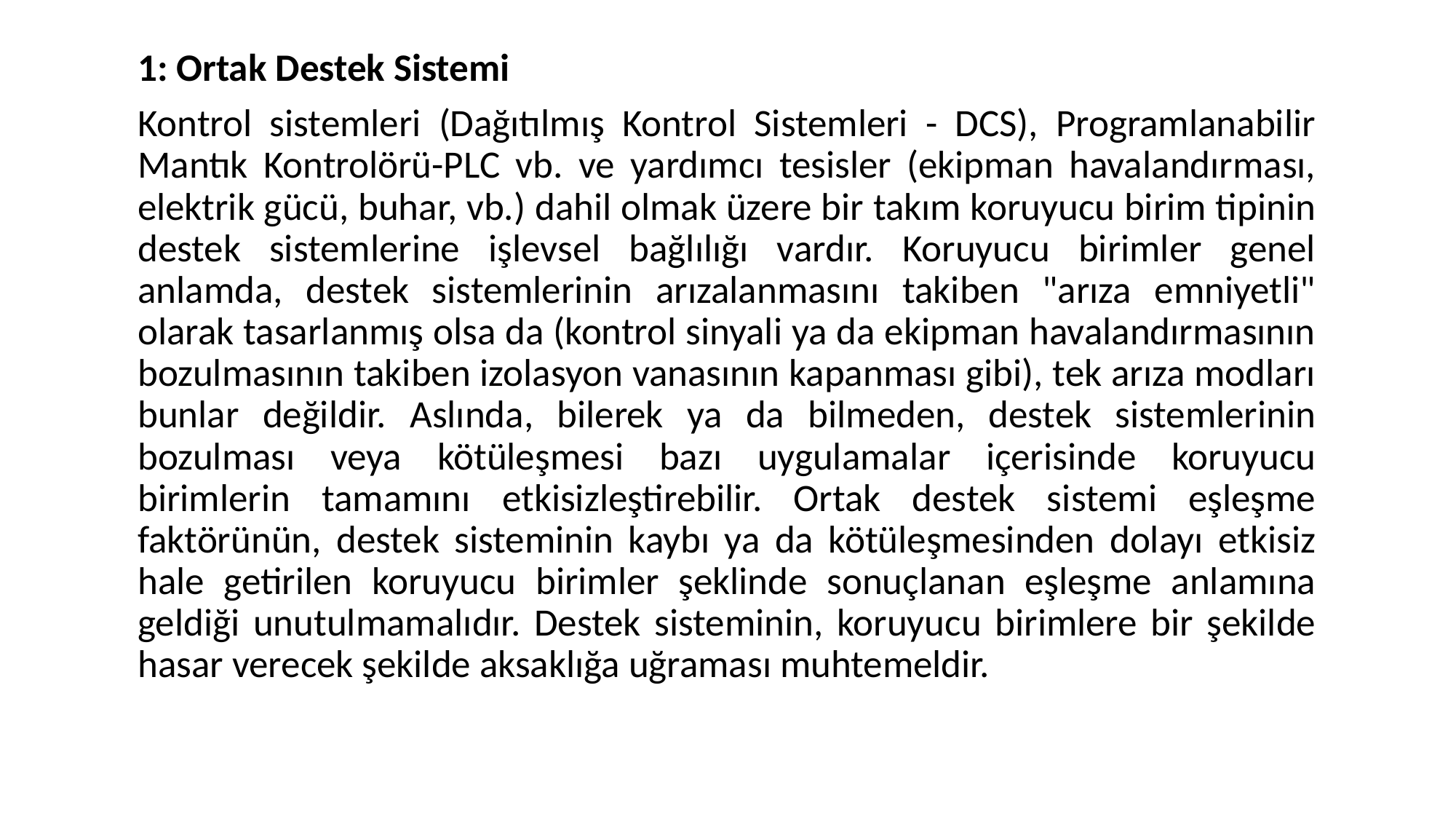

1: Ortak Destek Sistemi
Kontrol sistemleri (Dağıtılmış Kontrol Sistemleri - DCS), Programlanabilir Mantık Kontrolörü-PLC vb. ve yardımcı tesisler (ekipman havalandırması, elektrik gücü, buhar, vb.) dahil olmak üzere bir takım koruyucu birim tipinin destek sistemlerine işlevsel bağlılığı vardır. Koruyucu birimler genel anlamda, destek sistemlerinin arızalanmasını takiben "arıza emniyetli" olarak tasarlanmış olsa da (kontrol sinyali ya da ekipman havalandırmasının bozulmasının takiben izolasyon vanasının kapanması gibi), tek arıza modları bunlar değildir. Aslında, bilerek ya da bilmeden, destek sistemlerinin bozulması veya kötüleşmesi bazı uygulamalar içerisinde koruyucu birimlerin tamamını etkisizleştirebilir. Ortak destek sistemi eşleşme faktörünün, destek sisteminin kaybı ya da kötüleşmesinden dolayı etkisiz hale getirilen koruyucu birimler şeklinde sonuçlanan eşleşme anlamına geldiği unutulmamalıdır. Destek sisteminin, koruyucu birimlere bir şekilde hasar verecek şekilde aksaklığa uğraması muhtemeldir.